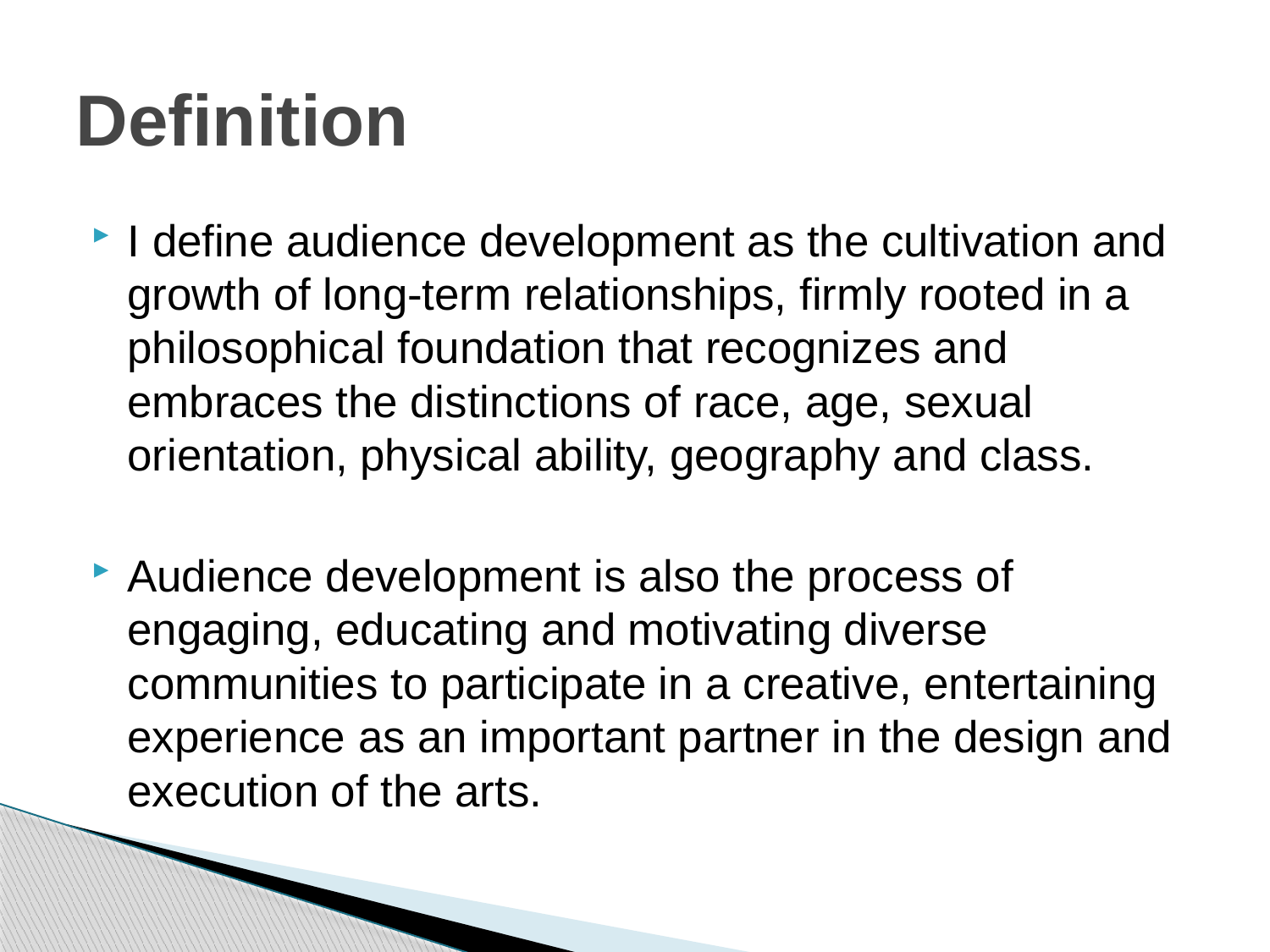

# Definition
I define audience development as the cultivation and growth of long-term relationships, firmly rooted in a philosophical foundation that recognizes and embraces the distinctions of race, age, sexual orientation, physical ability, geography and class.

Audience development is also the process of engaging, educating and motivating diverse communities to participate in a creative, entertaining experience as an important partner in the design and execution of the arts.